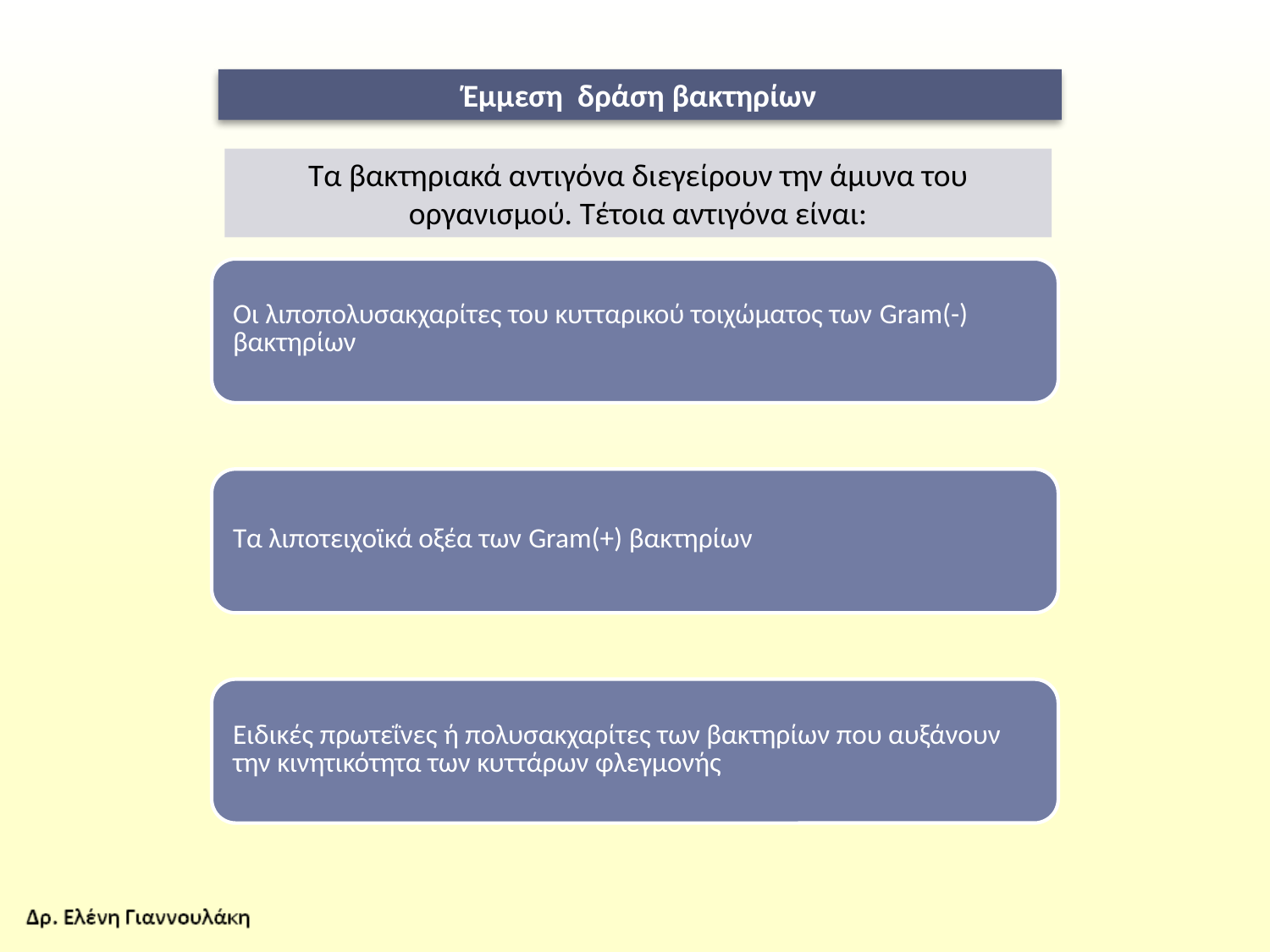

Έμμεση  δράση βακτηρίων
Τα βακτηριακά αντιγόνα διεγείρουν την άμυνα του οργανισμού. Τέτοια αντιγόνα είναι:
Οι λιποπολυσακχαρίτες του κυτταρικού τοιχώματος των Gram(-) βακτηρίων
Τα λιποτειχοϊκά οξέα των Gram(+) βακτηρίων
Ειδικές πρωτεΐνες ή πολυσακχαρίτες των βακτηρίων που αυξάνουν την κινητικότητα των κυττάρων φλεγμονής